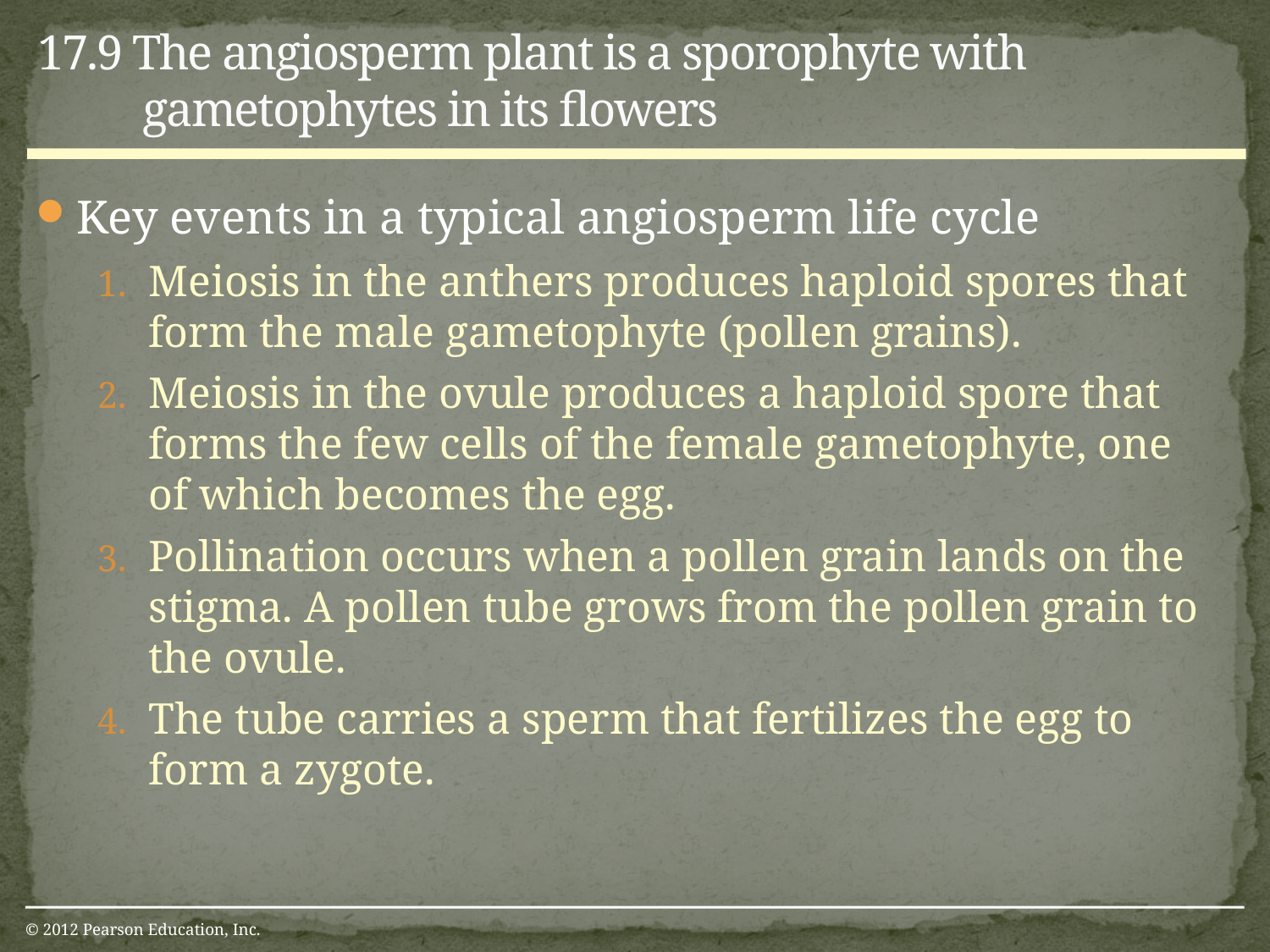

17.9 The angiosperm plant is a sporophyte with gametophytes in its flowers

Key events in a typical angiosperm life cycle
Meiosis in the anthers produces haploid spores that form the male gametophyte (pollen grains).
Meiosis in the ovule produces a haploid spore that forms the few cells of the female gametophyte, one of which becomes the egg.
Pollination occurs when a pollen grain lands on the stigma. A pollen tube grows from the pollen grain to the ovule.
The tube carries a sperm that fertilizes the egg to form a zygote.

© 2012 Pearson Education, Inc.